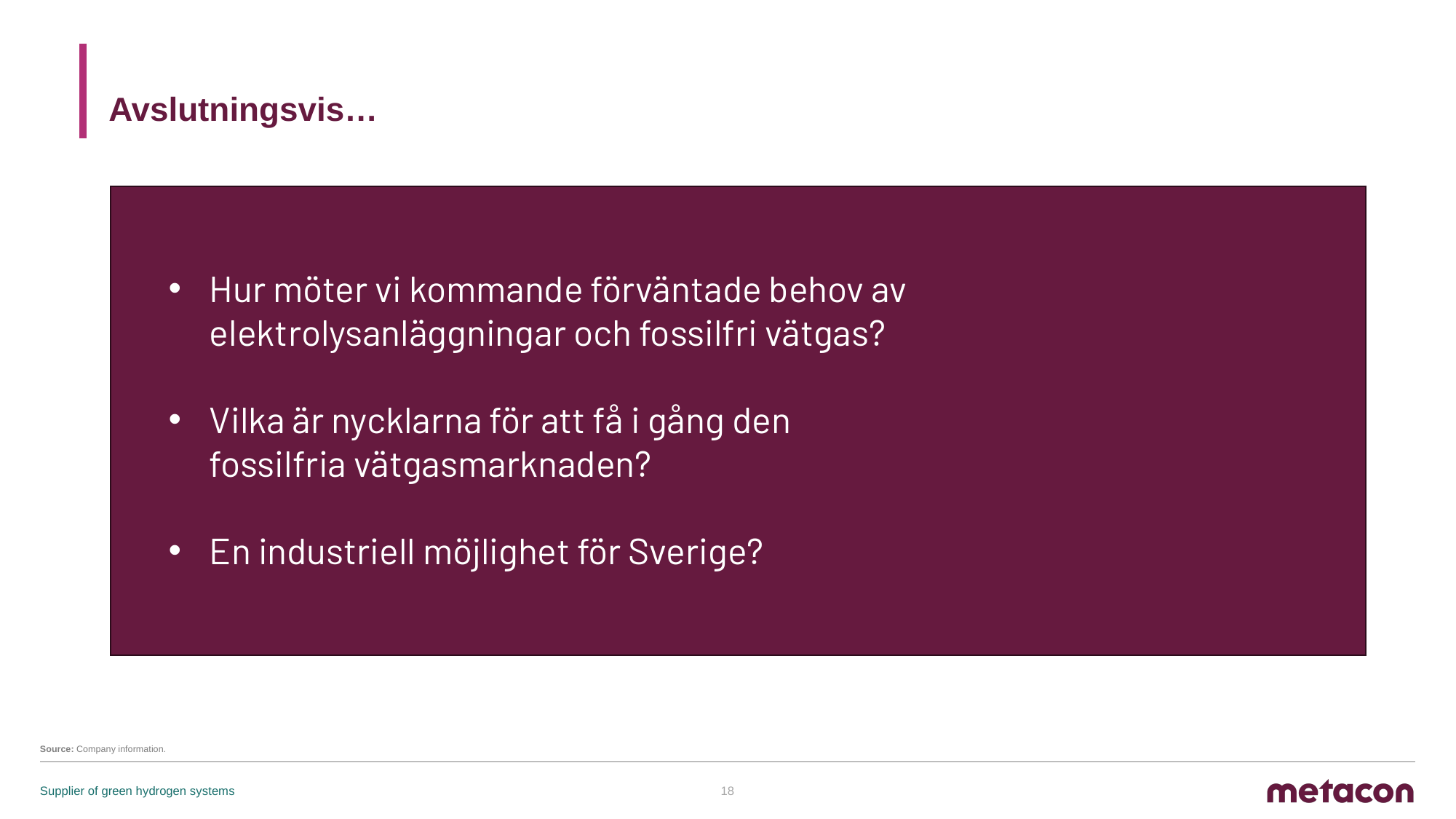

# Avslutningsvis…

Hur möter vi kommande förväntade behov av elektrolysanläggningar och fossilfri vätgas?

Vilka är nycklarna för att få i gång den fossilfria vätgasmarknaden?

En industriell möjlighet för Sverige?
Source: Company information.